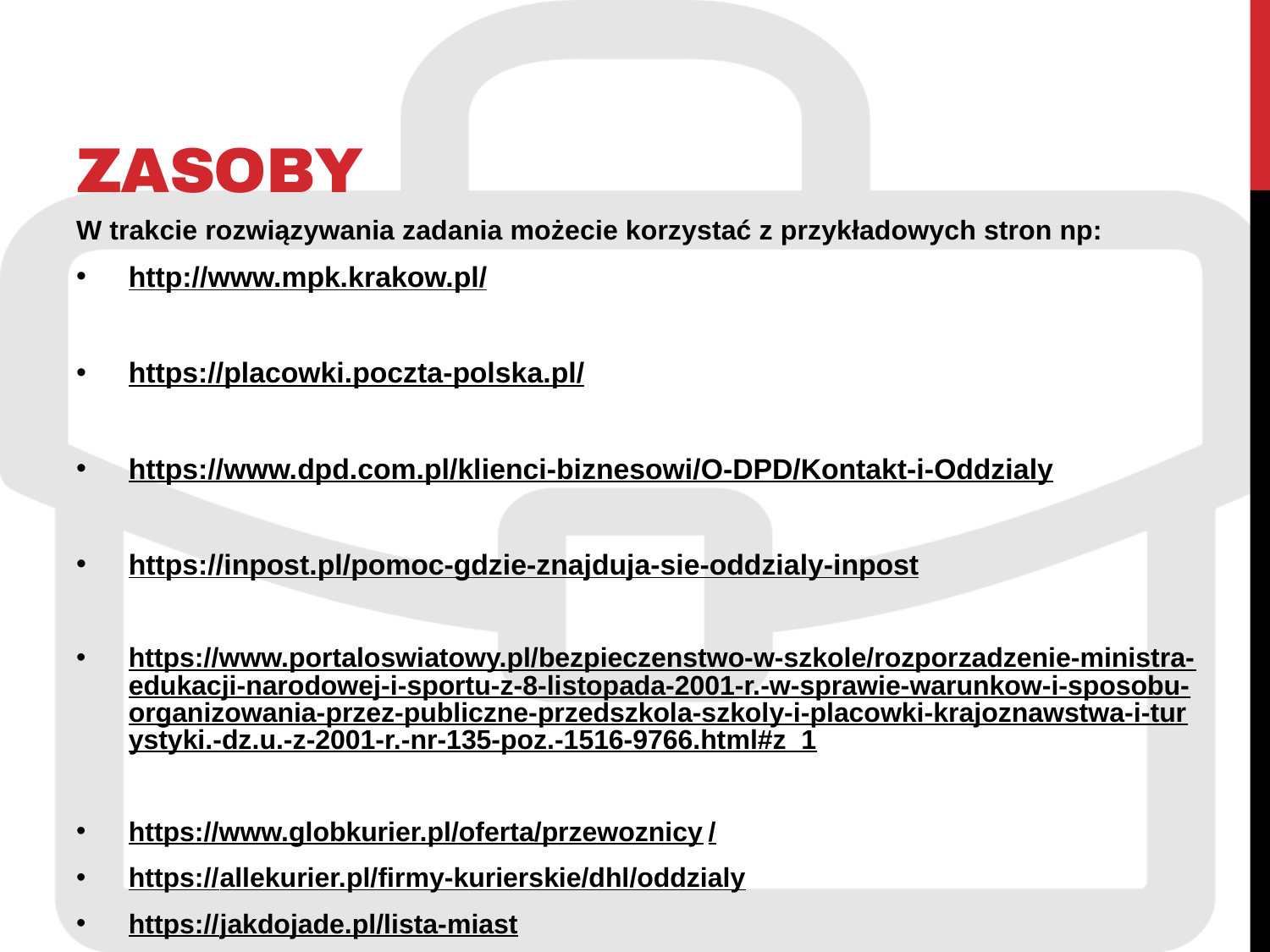

# ZASOBY
W trakcie rozwiązywania zadania możecie korzystać z przykładowych stron np:
http://www.mpk.krakow.pl/

https://placowki.poczta-polska.pl/

https://www.dpd.com.pl/klienci-biznesowi/O-DPD/Kontakt-i-Oddzialy

https://inpost.pl/pomoc-gdzie-znajduja-sie-oddzialy-inpost

https://www.portaloswiatowy.pl/bezpieczenstwo-w-szkole/rozporzadzenie-ministra-edukacji-narodowej-i-sportu-z-8-listopada-2001-r.-w-sprawie-warunkow-i-sposobu-organizowania-przez-publiczne-przedszkola-szkoly-i-placowki-krajoznawstwa-i-turystyki.-dz.u.-z-2001-r.-nr-135-poz.-1516-9766.html#z_1

https://www.globkurier.pl/oferta/przewoznicy/
https://allekurier.pl/firmy-kurierskie/dhl/oddzialy
https://jakdojade.pl/lista-miast
https://www.pocztowy.pl/placowki-i-bankomaty/